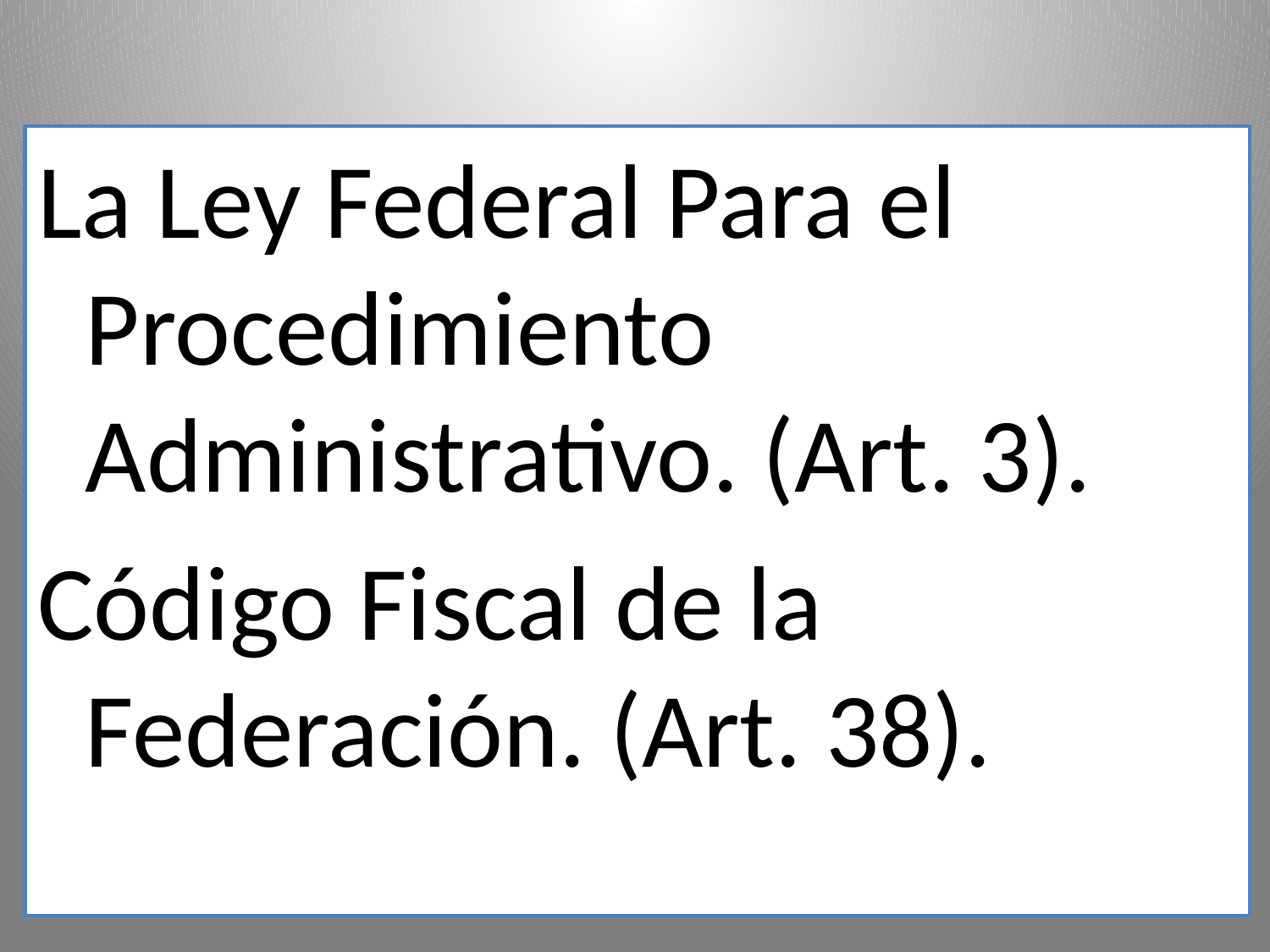

La Ley Federal Para el Procedimiento Administrativo. (Art. 3).
Código Fiscal de la Federación. (Art. 38).